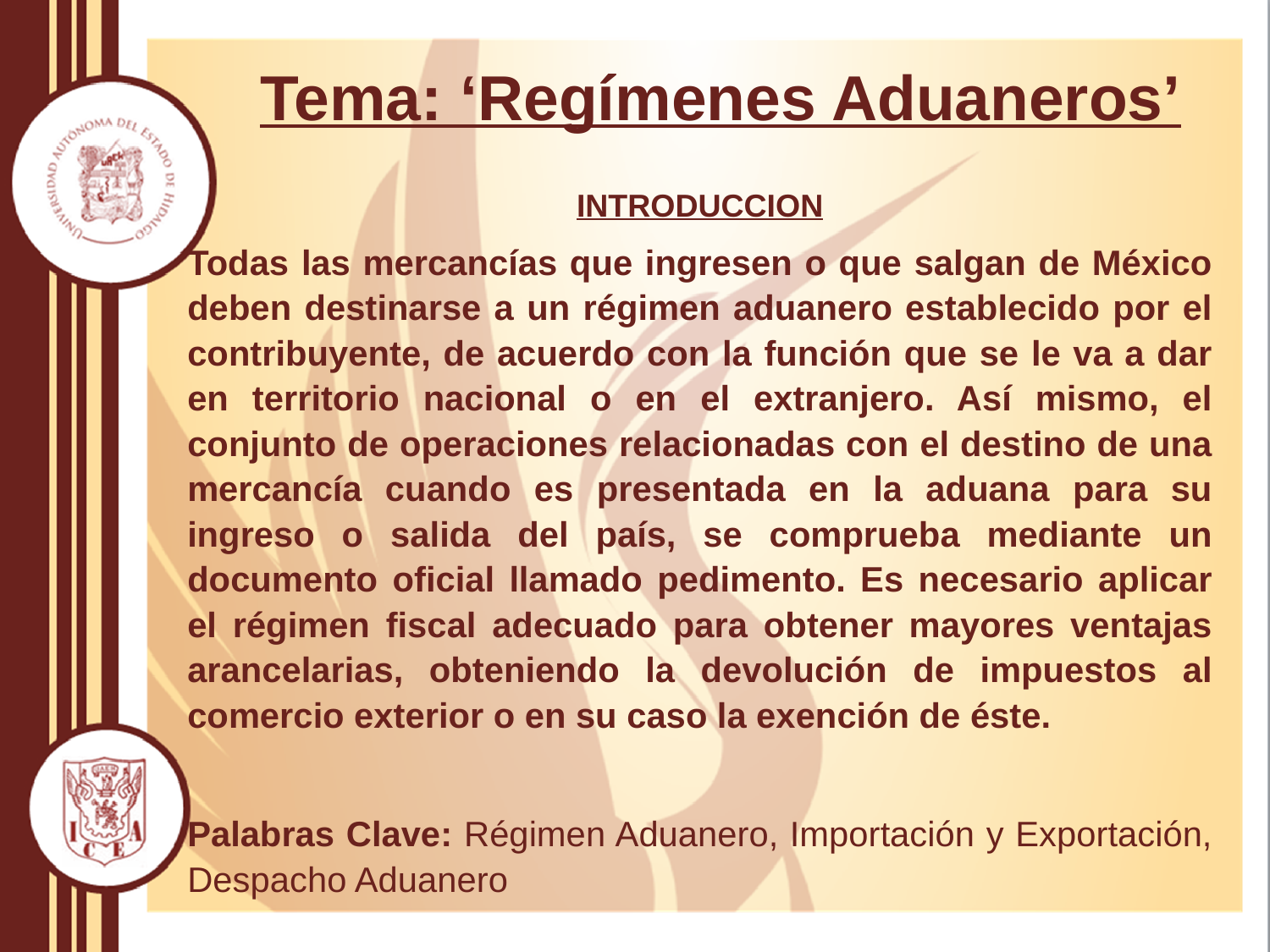

# Tema: ‘Regímenes Aduaneros’
INTRODUCCION
Todas las mercancías que ingresen o que salgan de México deben destinarse a un régimen aduanero establecido por el contribuyente, de acuerdo con la función que se le va a dar en territorio nacional o en el extranjero. Así mismo, el conjunto de operaciones relacionadas con el destino de una mercancía cuando es presentada en la aduana para su ingreso o salida del país, se comprueba mediante un documento oficial llamado pedimento. Es necesario aplicar el régimen fiscal adecuado para obtener mayores ventajas arancelarias, obteniendo la devolución de impuestos al comercio exterior o en su caso la exención de éste.

Palabras Clave: Régimen Aduanero, Importación y Exportación, Despacho Aduanero